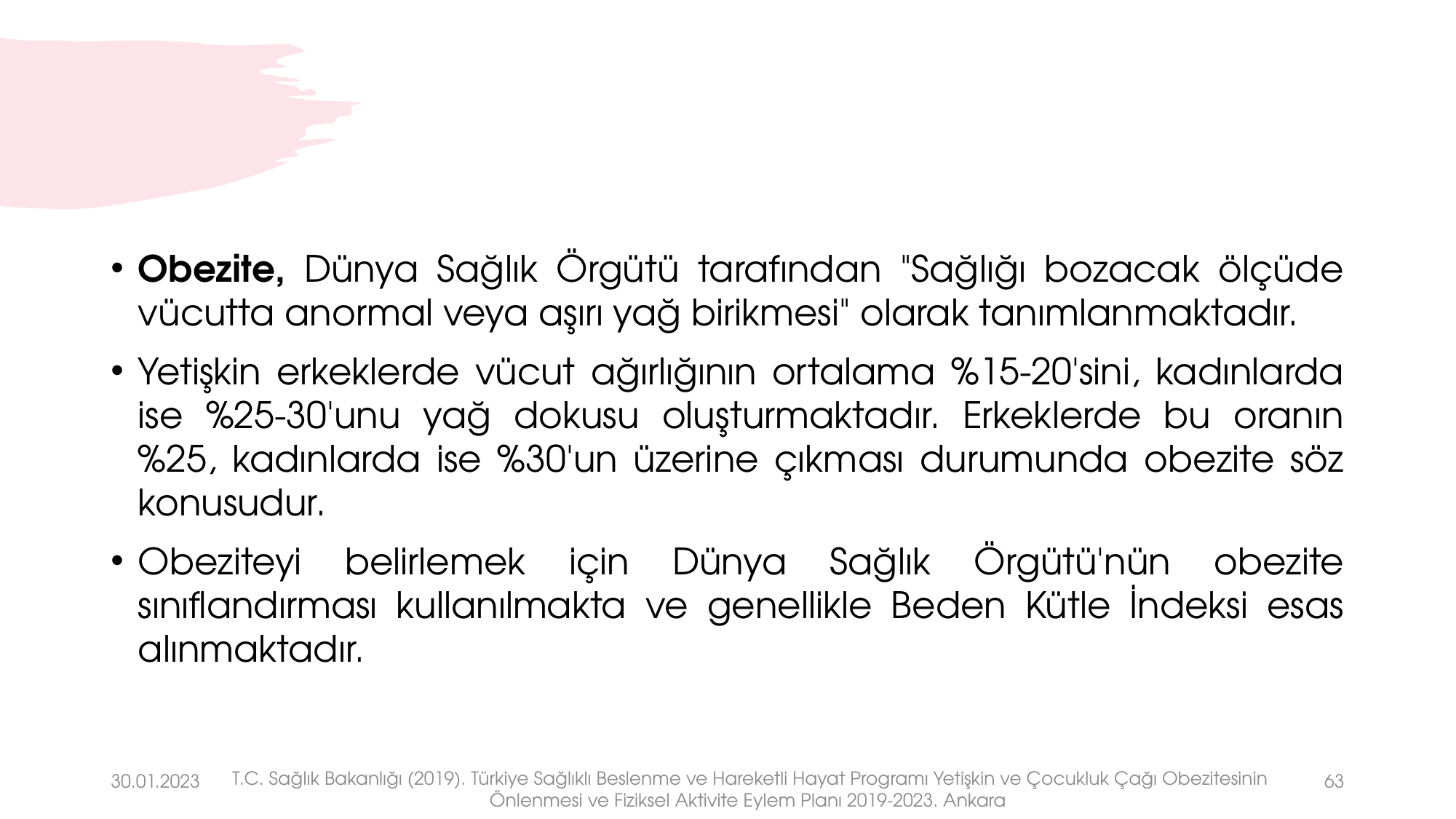

#
Obezite, Dünya Sağlık Örgütü tarafından "Sağlığı bozacak ölçüde vücutta anormal veya aşırı yağ birikmesi" olarak tanımlanmaktadır.
Yetişkin erkeklerde vücut ağırlığının ortalama %15-20'sini, kadınlarda ise %25-30'unu yağ dokusu oluşturmaktadır. Erkeklerde bu oranın %25, kadınlarda ise %30'un üzerine çıkması durumunda obezite söz konusudur.
Obeziteyi belirlemek için Dünya Sağlık Örgütü'nün obezite sınıflandırması kullanılmakta ve genellikle Beden Kütle İndeksi esas alınmaktadır.
30.01.2023
T.C. Sağlık Bakanlığı (2019). Türkiye Sağlıklı Beslenme ve Hareketli Hayat Programı Yetişkin ve Çocukluk Çağı Obezitesinin Önlenmesi ve Fiziksel Aktivite Eylem Planı 2019-2023. Ankara
63